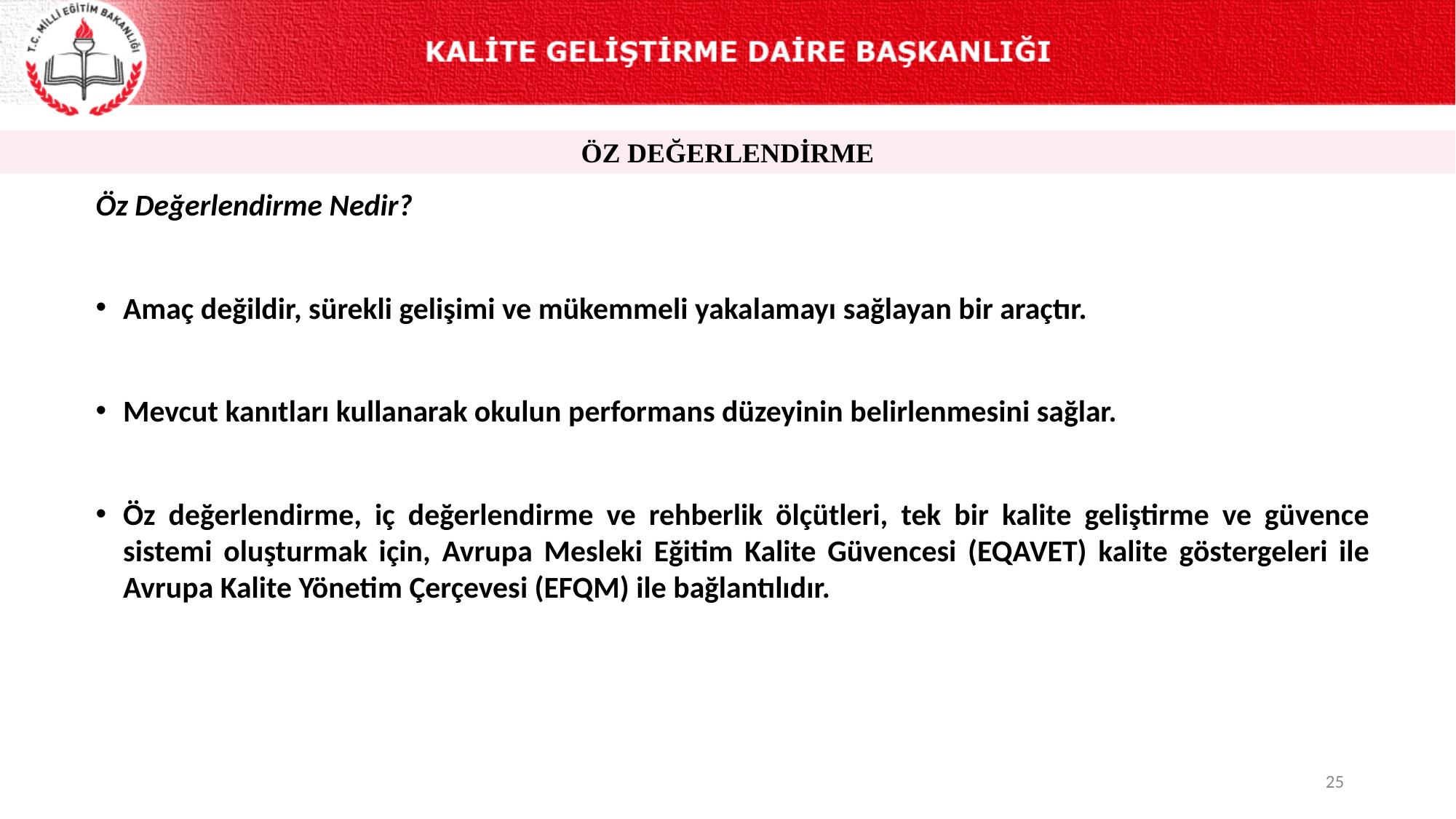

ÖZ DEĞERLENDİRME
Öz Değerlendirme Nedir?

Amaç değildir, sürekli gelişimi ve mükemmeli yakalamayı sağlayan bir araçtır.

Mevcut kanıtları kullanarak okulun performans düzeyinin belirlenmesini sağlar.

Öz değerlendirme, iç değerlendirme ve rehberlik ölçütleri, tek bir kalite geliştirme ve güvence sistemi oluşturmak için, Avrupa Mesleki Eğitim Kalite Güvencesi (EQAVET) kalite göstergeleri ile Avrupa Kalite Yönetim Çerçevesi (EFQM) ile bağlantılıdır.

25